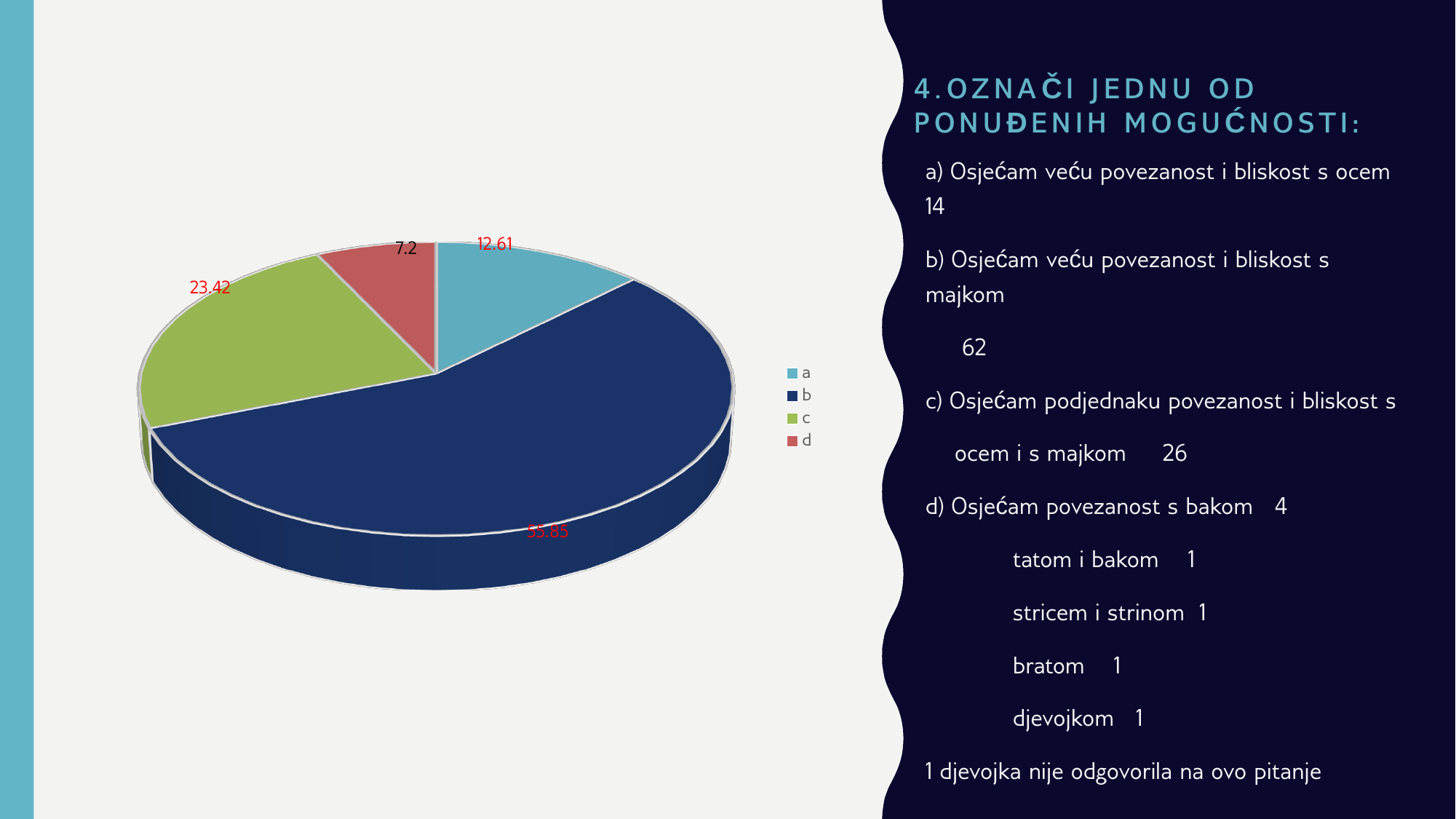

# 4.Označi jednu od ponuđenih mogućnosti:

[unsupported chart]

a) Osjećam veću povezanost i bliskost s ocem 14
b) Osjećam veću povezanost i bliskost s majkom
     62
c) Osjećam podjednaku povezanost i bliskost s
    ocem i s majkom     26
d) Osjećam povezanost s bakom   4
            tatom i bakom    1
            stricem i strinom  1
            bratom    1
            djevojkom   1
1 djevojka nije odgovorila na ovo pitanje